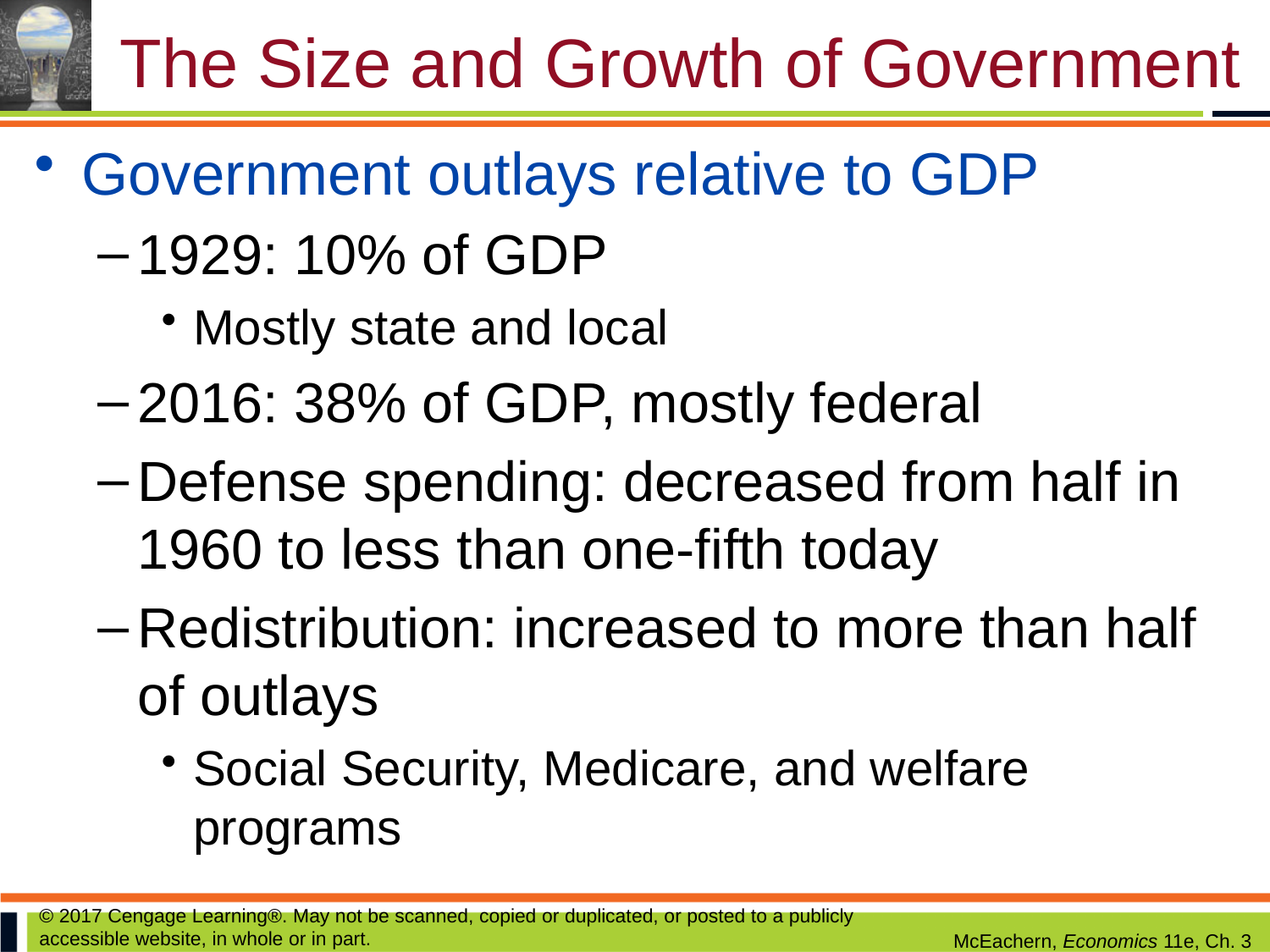

# The Size and Growth of Government
Government outlays relative to GDP
1929: 10% of GDP
Mostly state and local
2016: 38% of GDP, mostly federal
Defense spending: decreased from half in 1960 to less than one-fifth today
Redistribution: increased to more than half of outlays
Social Security, Medicare, and welfare programs
© 2017 Cengage Learning®. May not be scanned, copied or duplicated, or posted to a publicly accessible website, in whole or in part.